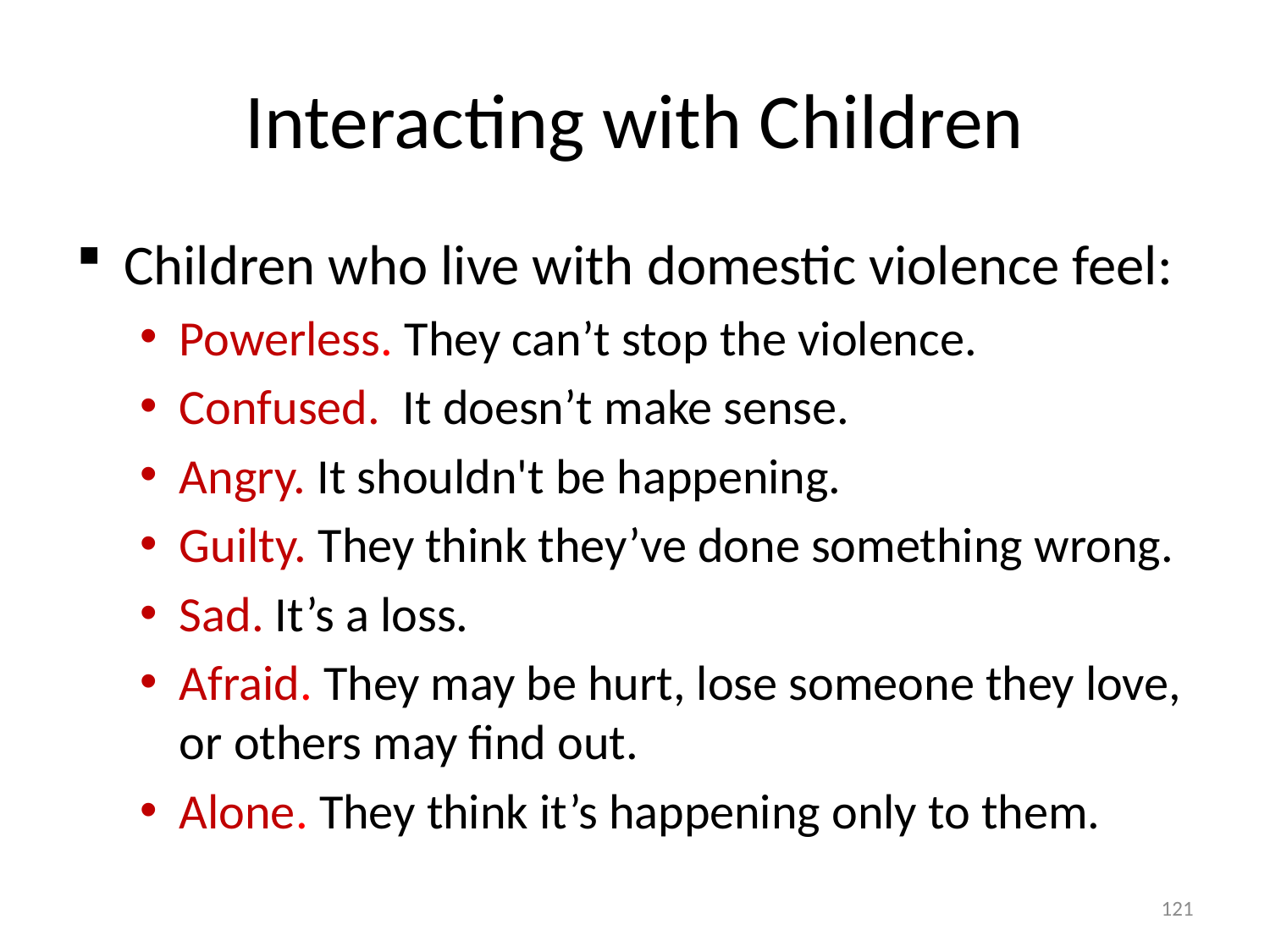

# Interacting with Children
Children who live with domestic violence feel:
Powerless. They can’t stop the violence.
Confused.  It doesn’t make sense.
Angry. It shouldn't be happening.
Guilty. They think they’ve done something wrong.
Sad. It’s a loss.
Afraid. They may be hurt, lose someone they love, or others may find out.
Alone. They think it’s happening only to them.

121